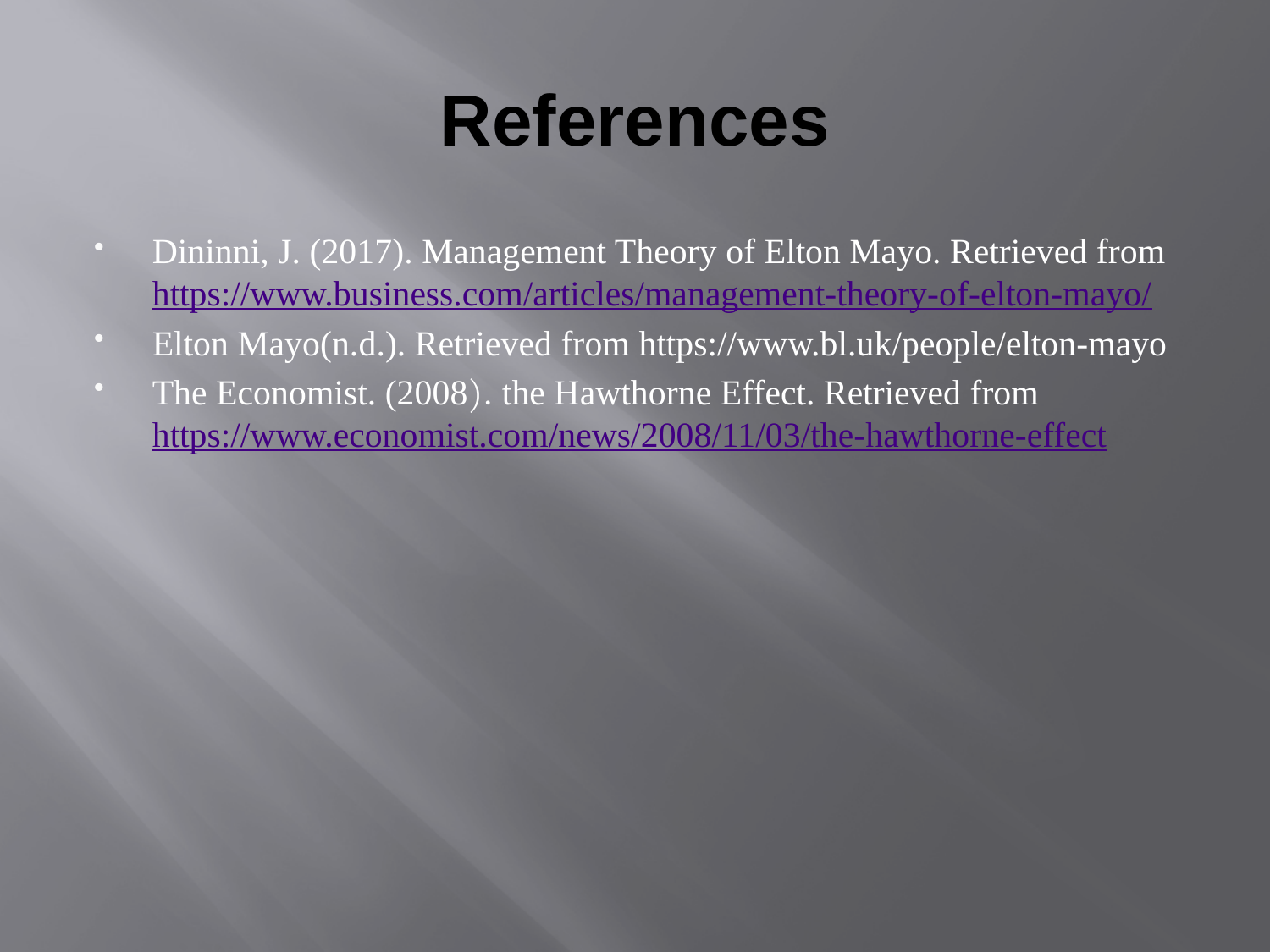

# References
Dininni, J. (2017). Management Theory of Elton Mayo. Retrieved from https://www.business.com/articles/management-theory-of-elton-mayo/
Elton Mayo(n.d.). Retrieved from https://www.bl.uk/people/elton-mayo
The Economist. (2008). the Hawthorne Effect. Retrieved from https://www.economist.com/news/2008/11/03/the-hawthorne-effect